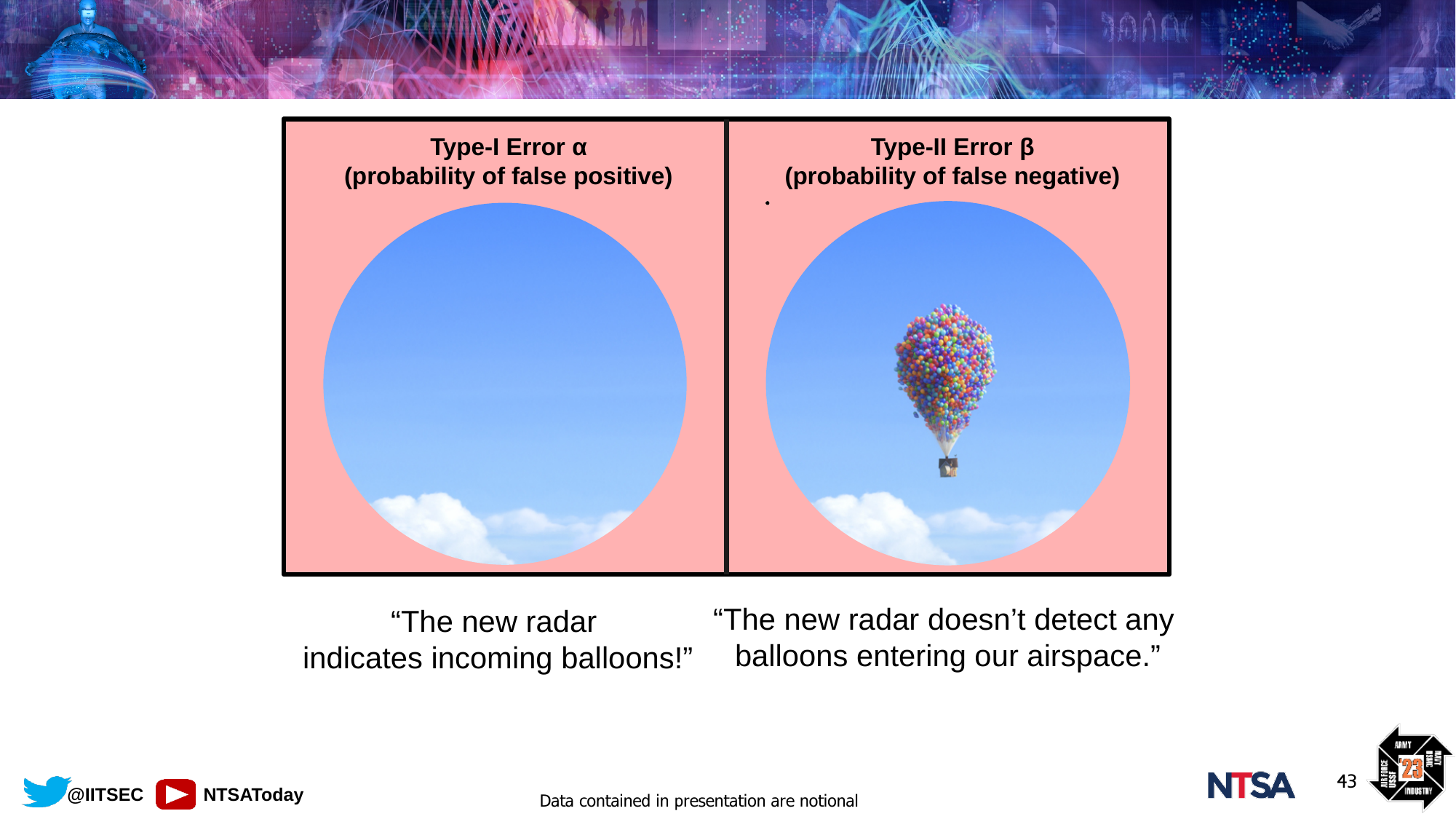

Type-I Error α
(probability of false positive)

“The new radar doesn’t detect any
balloons entering our airspace.”
“The new radar
 indicates incoming balloons!”
Type-II Error β
(probability of false negative)

43